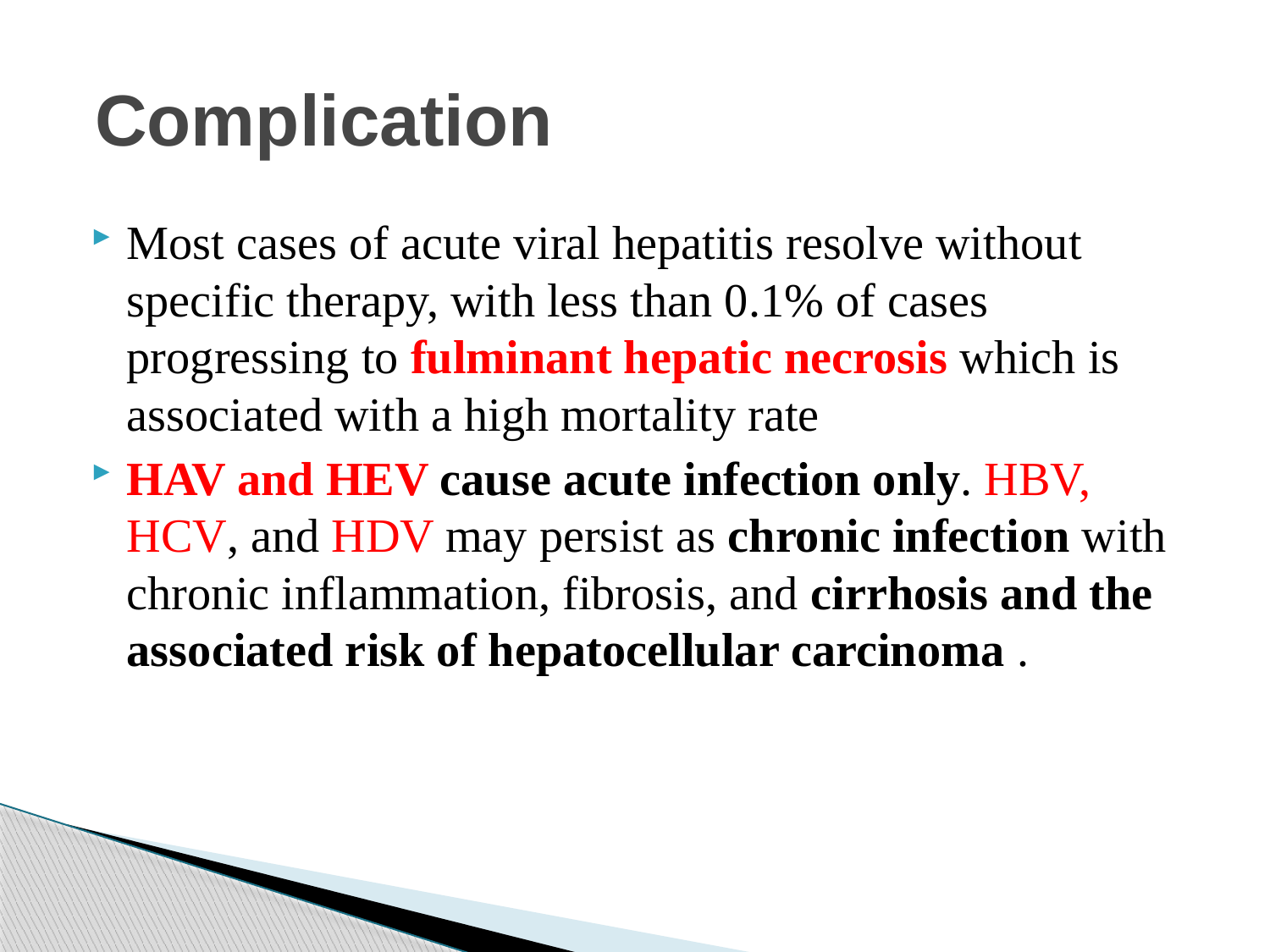

# Complication
Most cases of acute viral hepatitis resolve without specific therapy, with less than 0.1% of cases progressing to fulminant hepatic necrosis which is associated with a high mortality rate
HAV and HEV cause acute infection only. HBV, HCV, and HDV may persist as chronic infection with chronic inflammation, fibrosis, and cirrhosis and the associated risk of hepatocellular carcinoma .